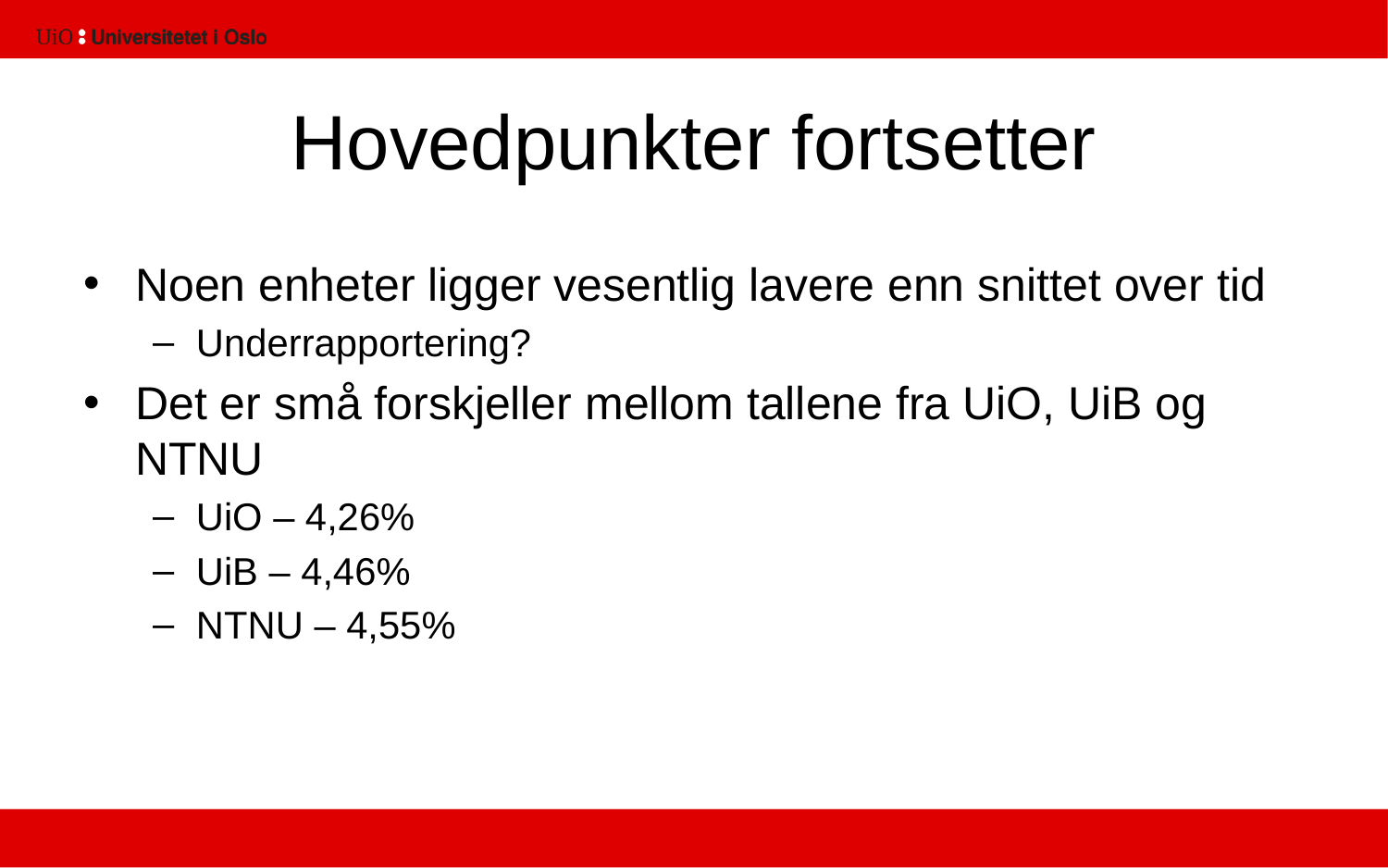

# Hovedpunkter fortsetter
Noen enheter ligger vesentlig lavere enn snittet over tid
Underrapportering?
Det er små forskjeller mellom tallene fra UiO, UiB og NTNU
UiO – 4,26%
UiB – 4,46%
NTNU – 4,55%